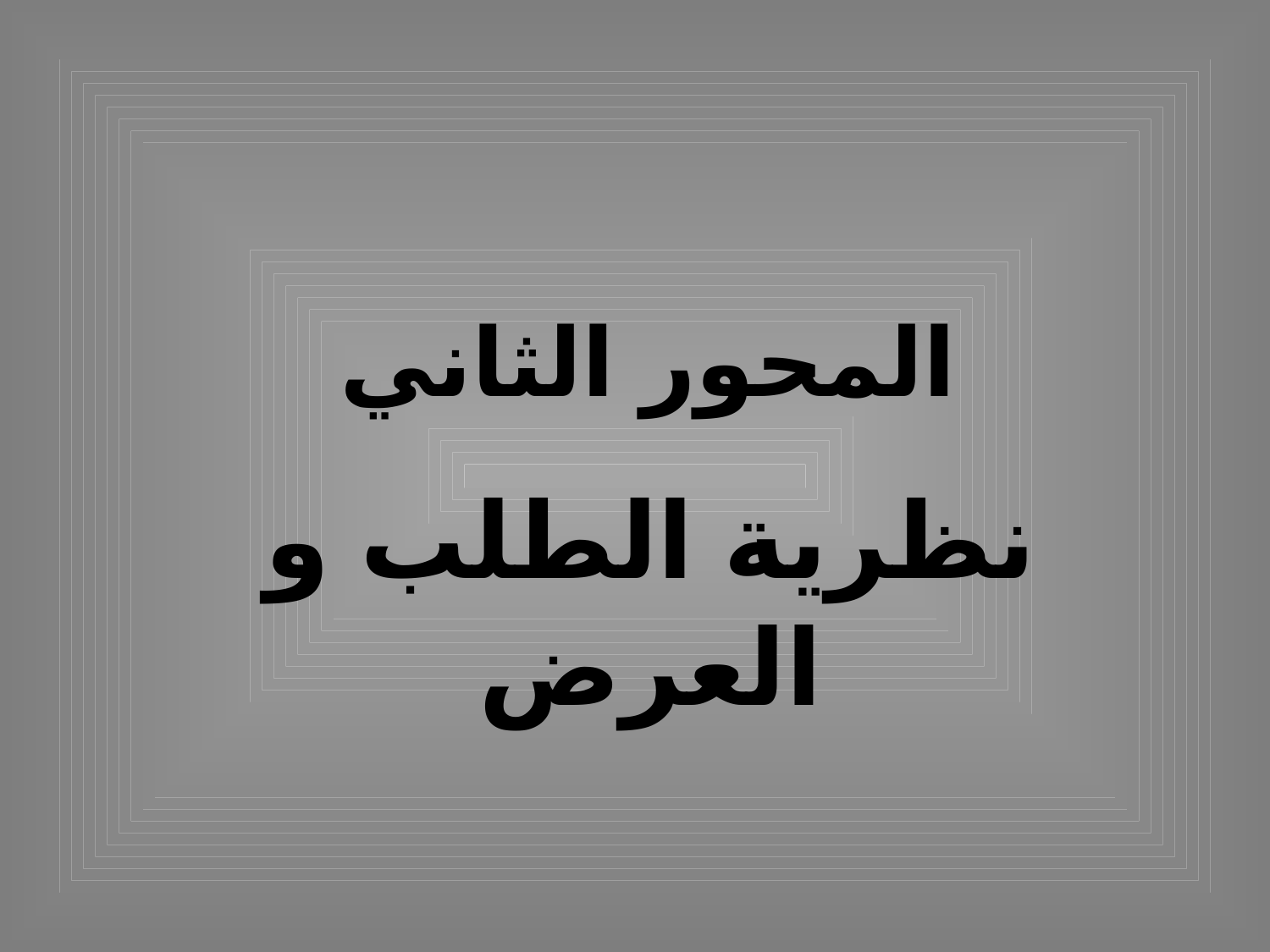

# المحور الثاني
نظرية الطلب و العرض